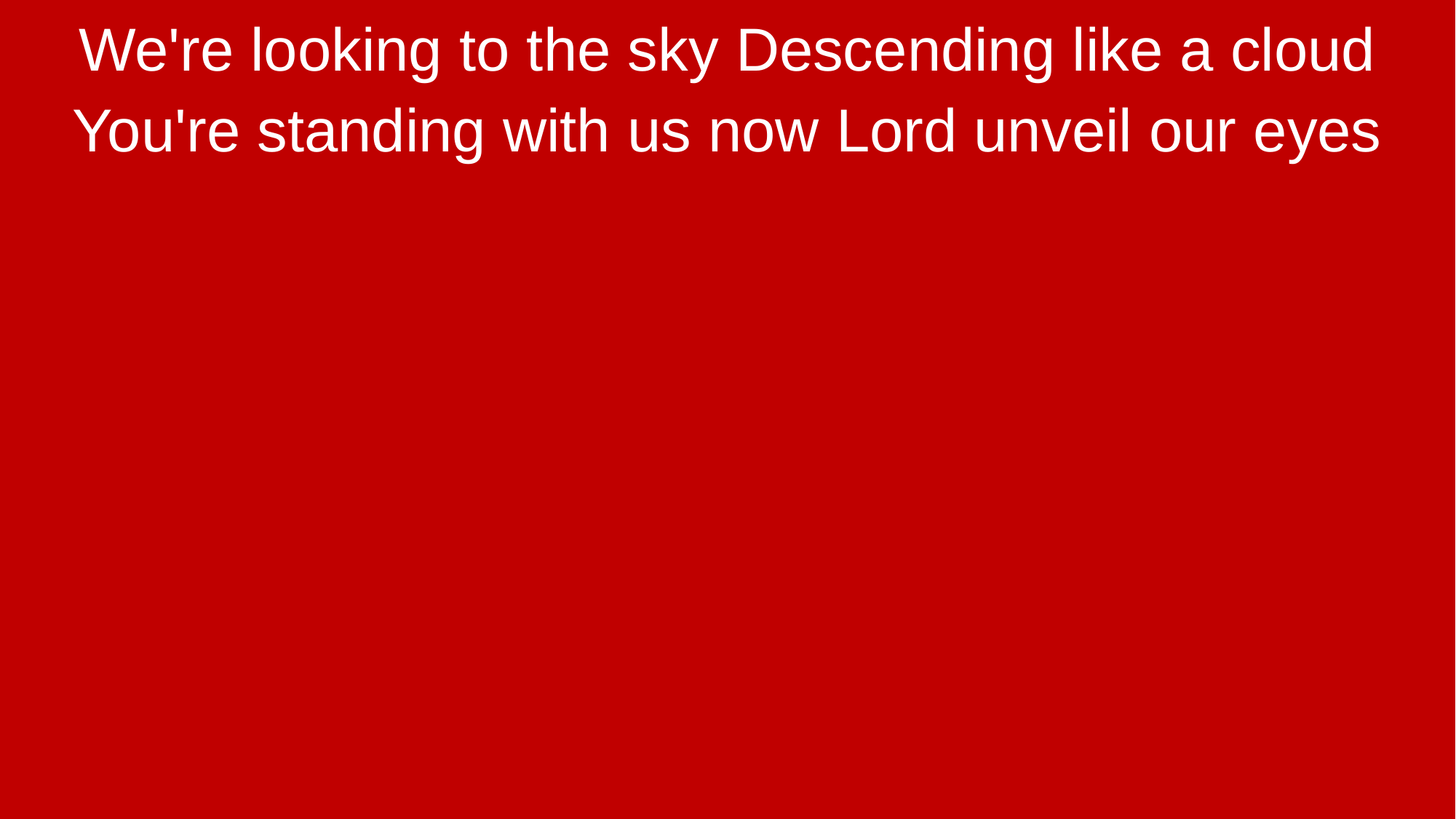

We're looking to the sky Descending like a cloud
You're standing with us now Lord unveil our eyes